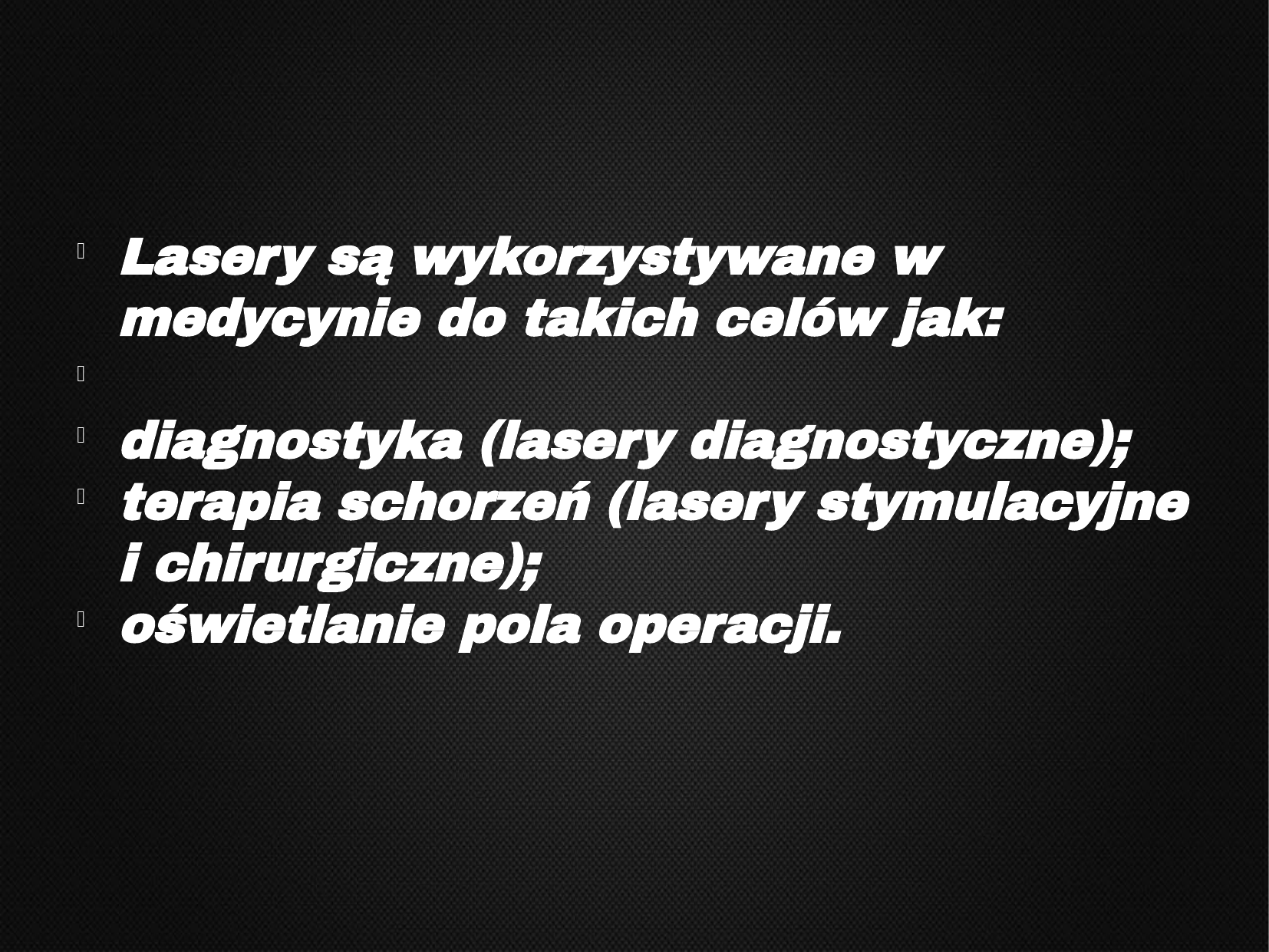

Lasery są wykorzystywane w medycynie do takich celów jak:

diagnostyka (lasery diagnostyczne);
terapia schorzeń (lasery stymulacyjne i chirurgiczne);
oświetlanie pola operacji.